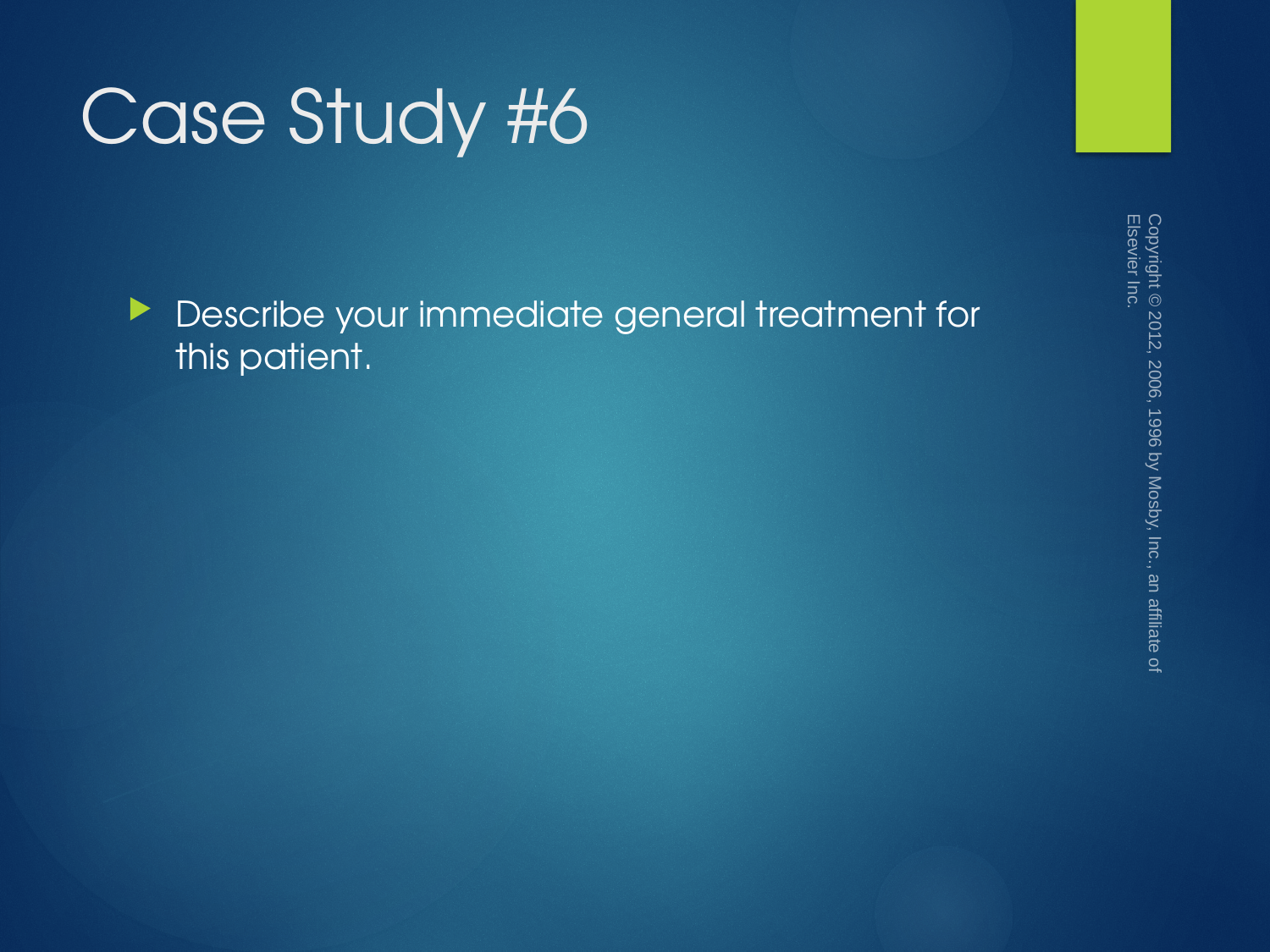

# Case Study #6
Copyright © 2012, 2006, 1996 by Mosby, Inc., an affiliate of Elsevier Inc.
Describe your immediate general treatment for this patient.